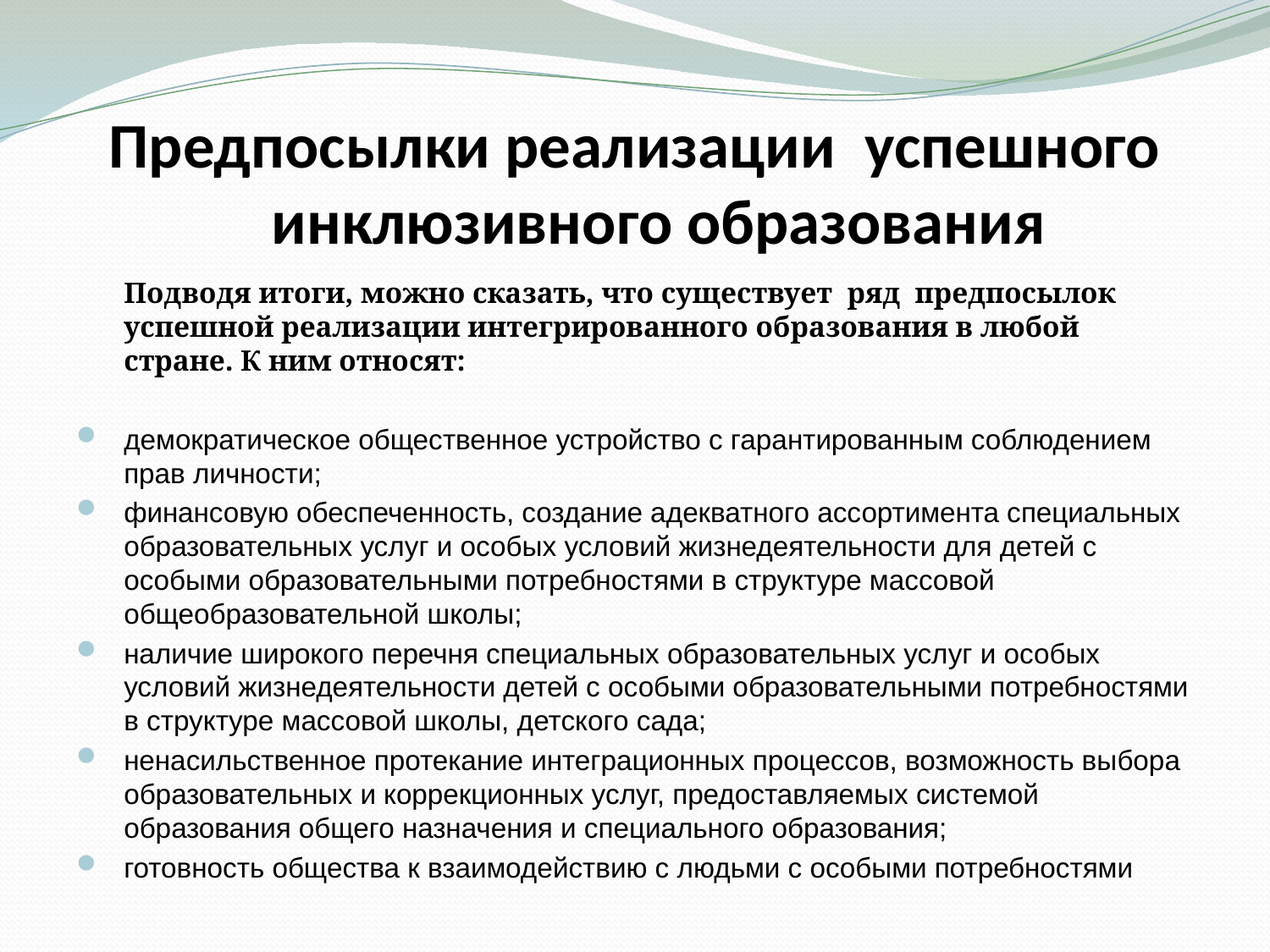

# Предпосылки реализации  успешного инклюзивного образования
Подводя итоги, можно сказать, что существует  ряд  предпосылок  успешной реализации интегрированного образования в любой стране. К ним относят:

демократическое общественное устройство с гарантированным соблюдением прав личности;
финансовую обеспеченность, создание адекватного ассортимента специальных образовательных услуг и особых условий жизнедеятельности для детей с особыми образовательными потребностями в структуре массовой общеобразовательной школы;
наличие широкого перечня специальных образовательных услуг и особых условий жизнедеятельности детей с особыми образовательными потребностями в структуре массовой школы, детского сада;
ненасильственное протекание интеграционных процессов, возможность выбора образовательных и коррекционных услуг, предоставляемых системой образования общего назначения и специального образования;
готовность общества к взаимодействию с людьми с особыми потребностями